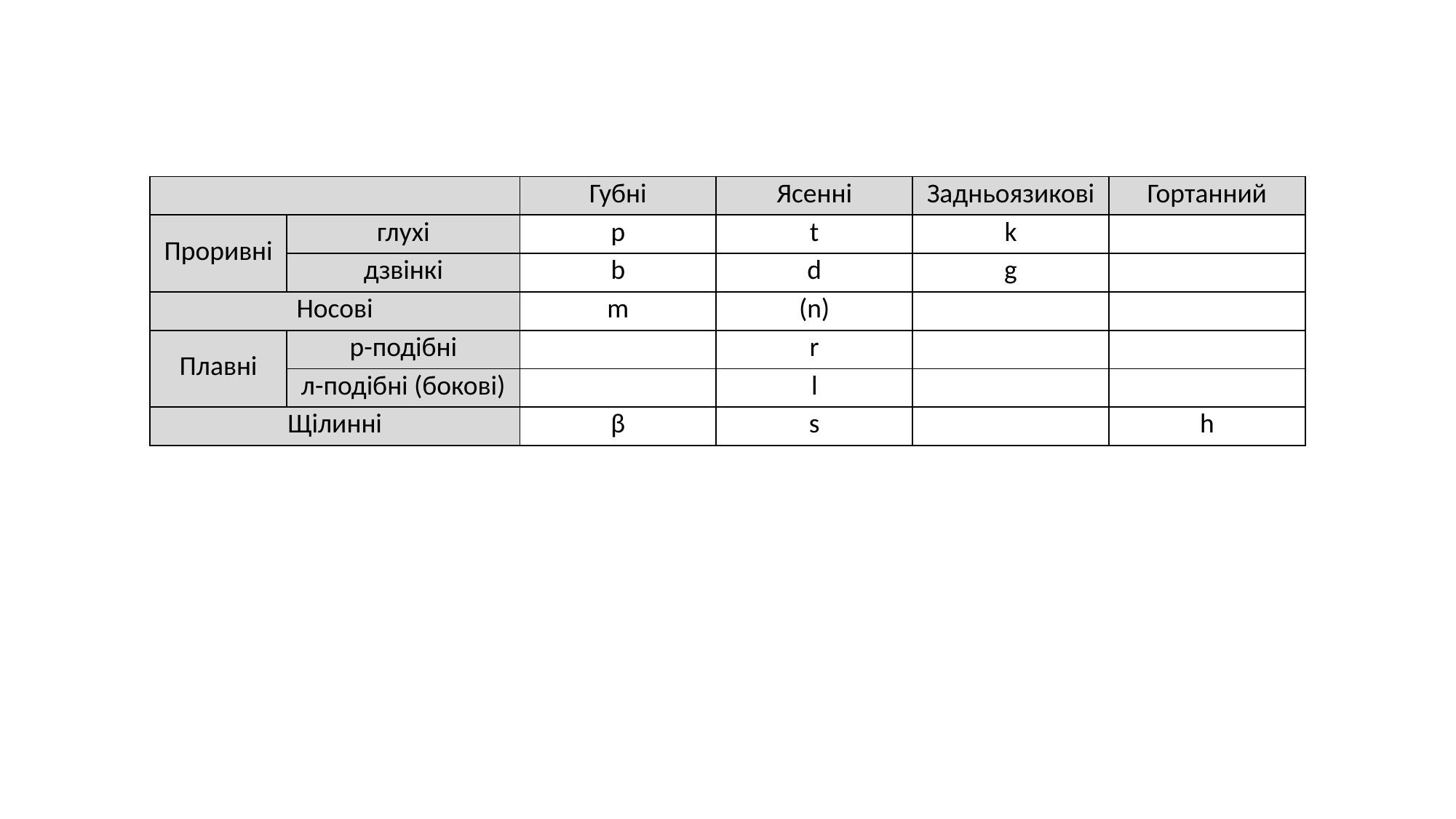

|  |  | Губні | Ясенні | Задньоязикові | Гортанний |
| --- | --- | --- | --- | --- | --- |
| Проривні | глухі | p | t | k |  |
|  | дзвінкі | b | d | g |  |
| Носові |  | m | (n) |  |  |
| Плавні | р-подібні |  | r |  |  |
|  | л-подібні (бокові) |  | l |  |  |
| Щілинні |  | β | s |  | h |